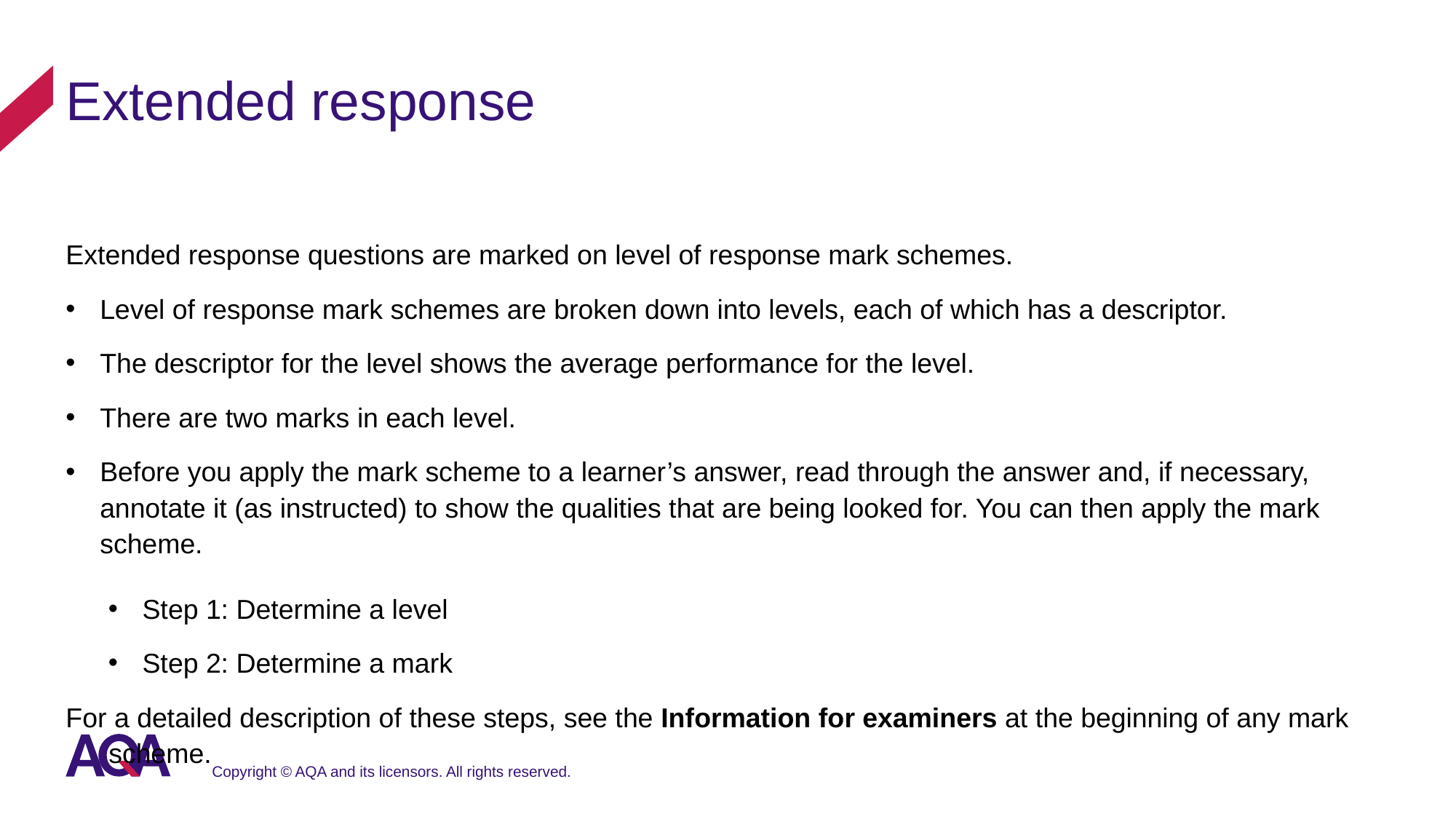

# Extended response
Extended response questions are marked on level of response mark schemes.
Level of response mark schemes are broken down into levels, each of which has a descriptor.
The descriptor for the level shows the average performance for the level.
There are two marks in each level.
Before you apply the mark scheme to a learner’s answer, read through the answer and, if necessary, annotate it (as instructed) to show the qualities that are being looked for. You can then apply the mark scheme.

Step 1: Determine a level
Step 2: Determine a mark
For a detailed description of these steps, see the Information for examiners at the beginning of any mark scheme.
Copyright © AQA and its licensors. All rights reserved.